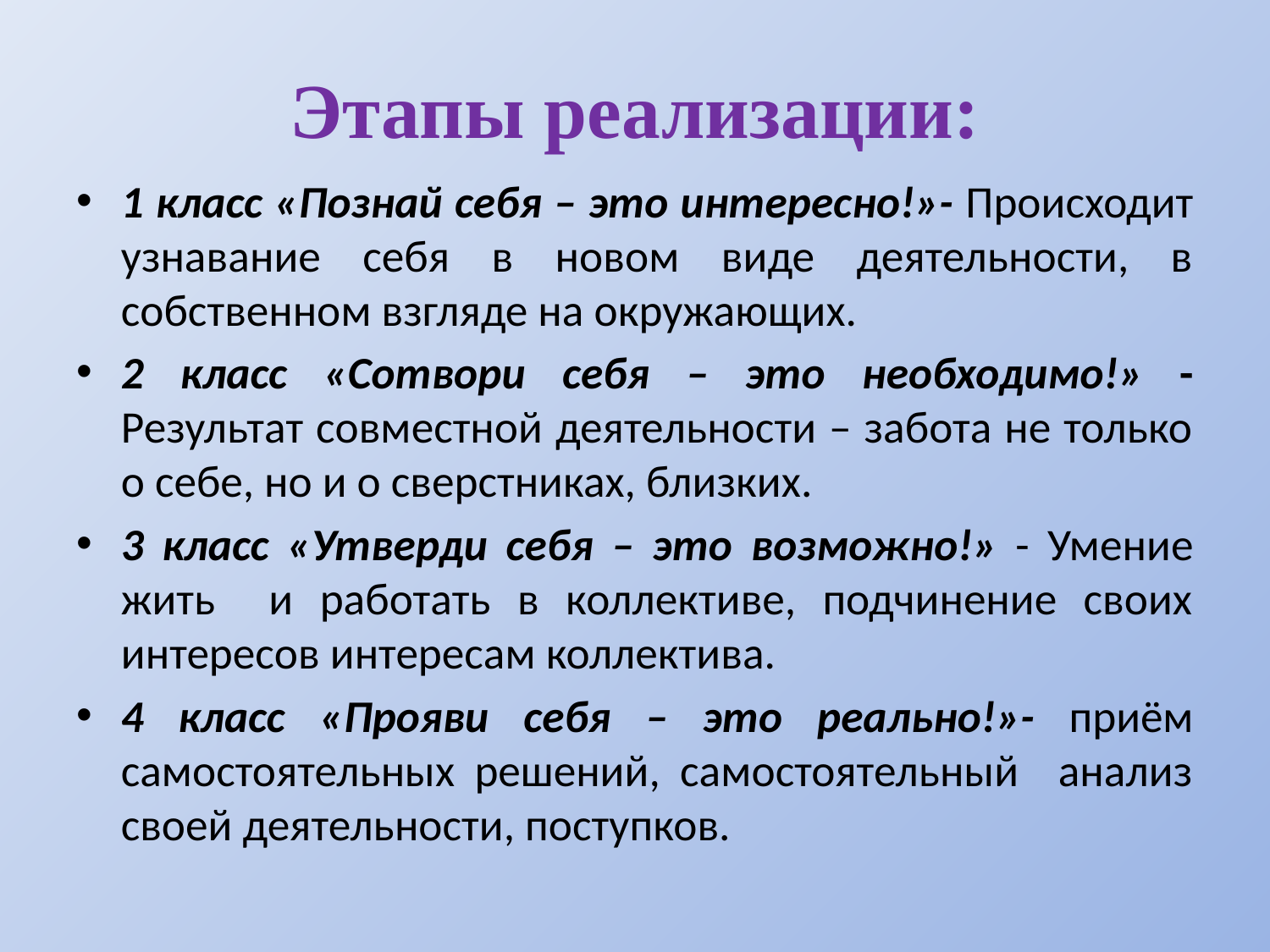

# Этапы реализации:
1 класс «Познай себя – это интересно!»- Происходит узнавание себя в новом виде деятельности, в собственном взгляде на окружающих.
2 класс «Сотвори себя – это необходимо!» - Результат совместной деятельности – забота не только о себе, но и о сверстниках, близких.
3 класс «Утверди себя – это возможно!» - Умение жить  и работать в коллективе, подчинение своих интересов интересам коллектива.
4 класс «Прояви себя – это реально!»- приём самостоятельных решений, самостоятельный  анализ своей деятельности, поступков.